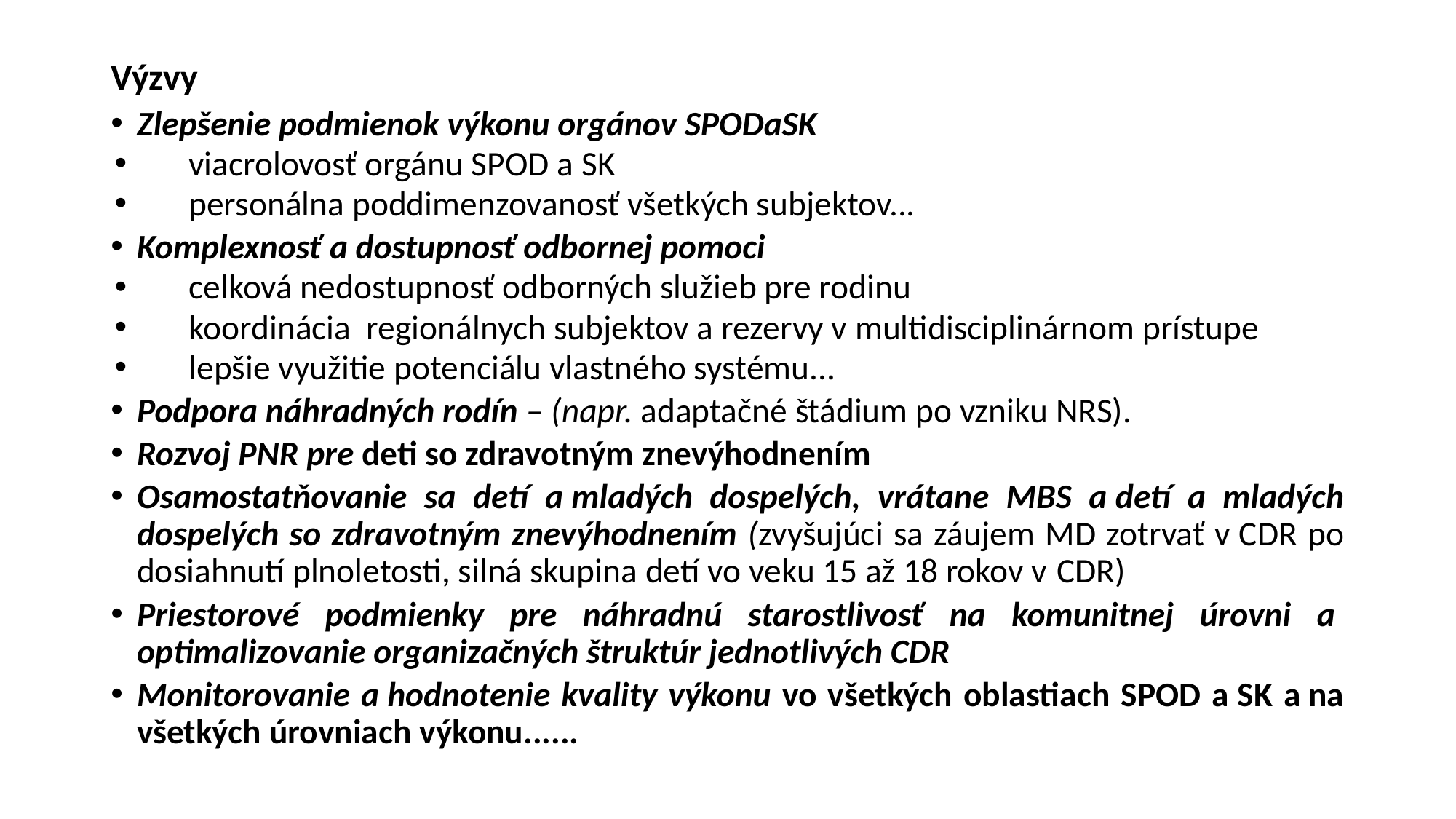

# Výzvy
Zlepšenie podmienok výkonu orgánov SPODaSK
viacrolovosť orgánu SPOD a SK
personálna poddimenzovanosť všetkých subjektov...
Komplexnosť a dostupnosť odbornej pomoci
celková nedostupnosť odborných služieb pre rodinu
koordinácia  regionálnych subjektov a rezervy v multidisciplinárnom prístupe
lepšie využitie potenciálu vlastného systému...
Podpora náhradných rodín – (napr. adaptačné štádium po vzniku NRS).
Rozvoj PNR pre deti so zdravotným znevýhodnením
Osamostatňovanie sa detí a mladých dospelých, vrátane MBS a detí a mladých dospelých so zdravotným znevýhodnením (zvyšujúci sa záujem MD zotrvať v CDR po dosiahnutí plnoletosti, silná skupina detí vo veku 15 až 18 rokov v CDR)
Priestorové podmienky pre náhradnú starostlivosť na komunitnej úrovni a  optimalizovanie organizačných štruktúr jednotlivých CDR
Monitorovanie a hodnotenie kvality výkonu vo všetkých oblastiach SPOD a SK a na všetkých úrovniach výkonu......